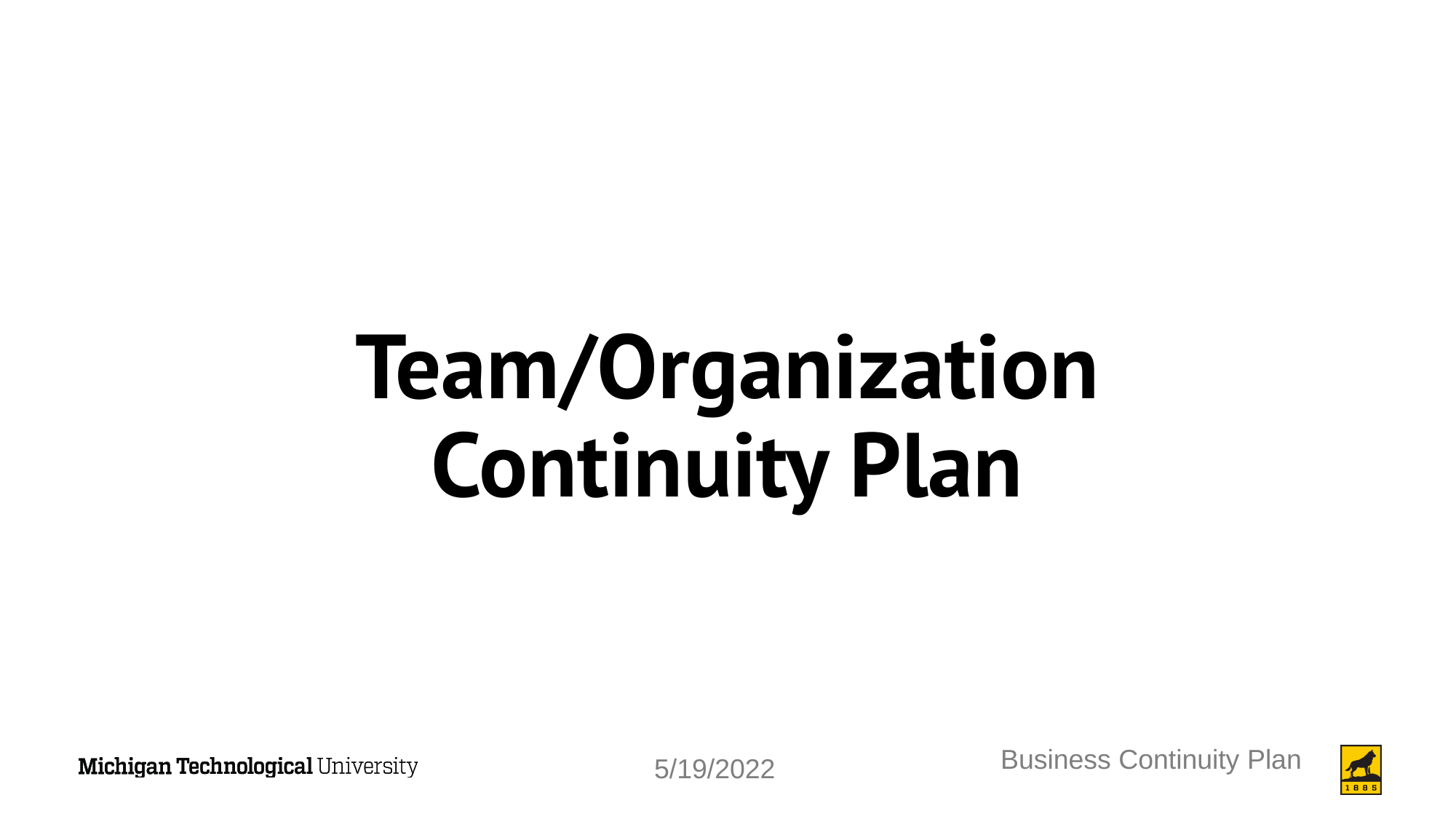

# Team/Organization Continuity Plan
Business Continuity Plan
5/19/2022